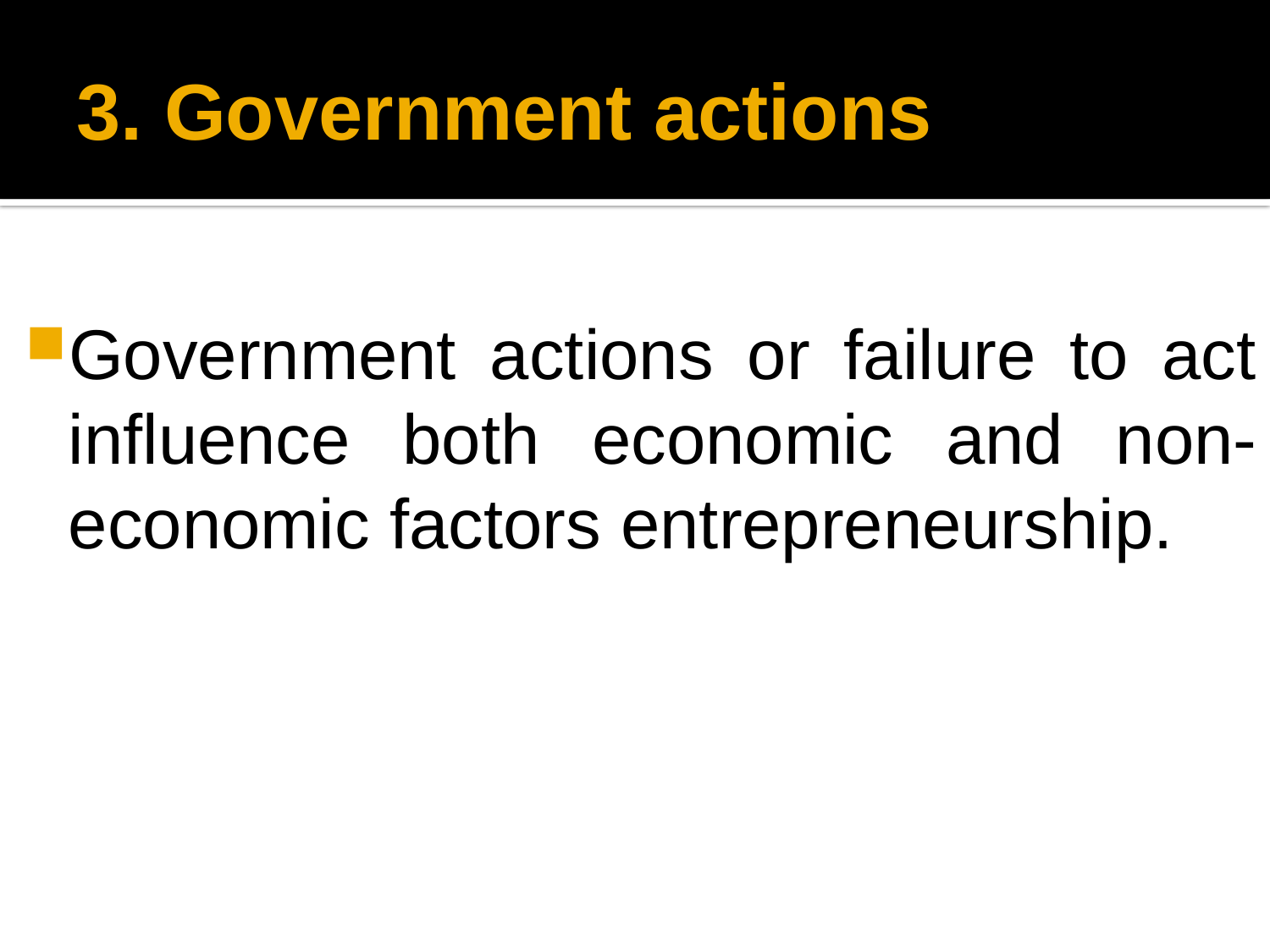

# 3. Government actions

Government actions or failure to act influence both economic and non-economic factors entrepreneurship.